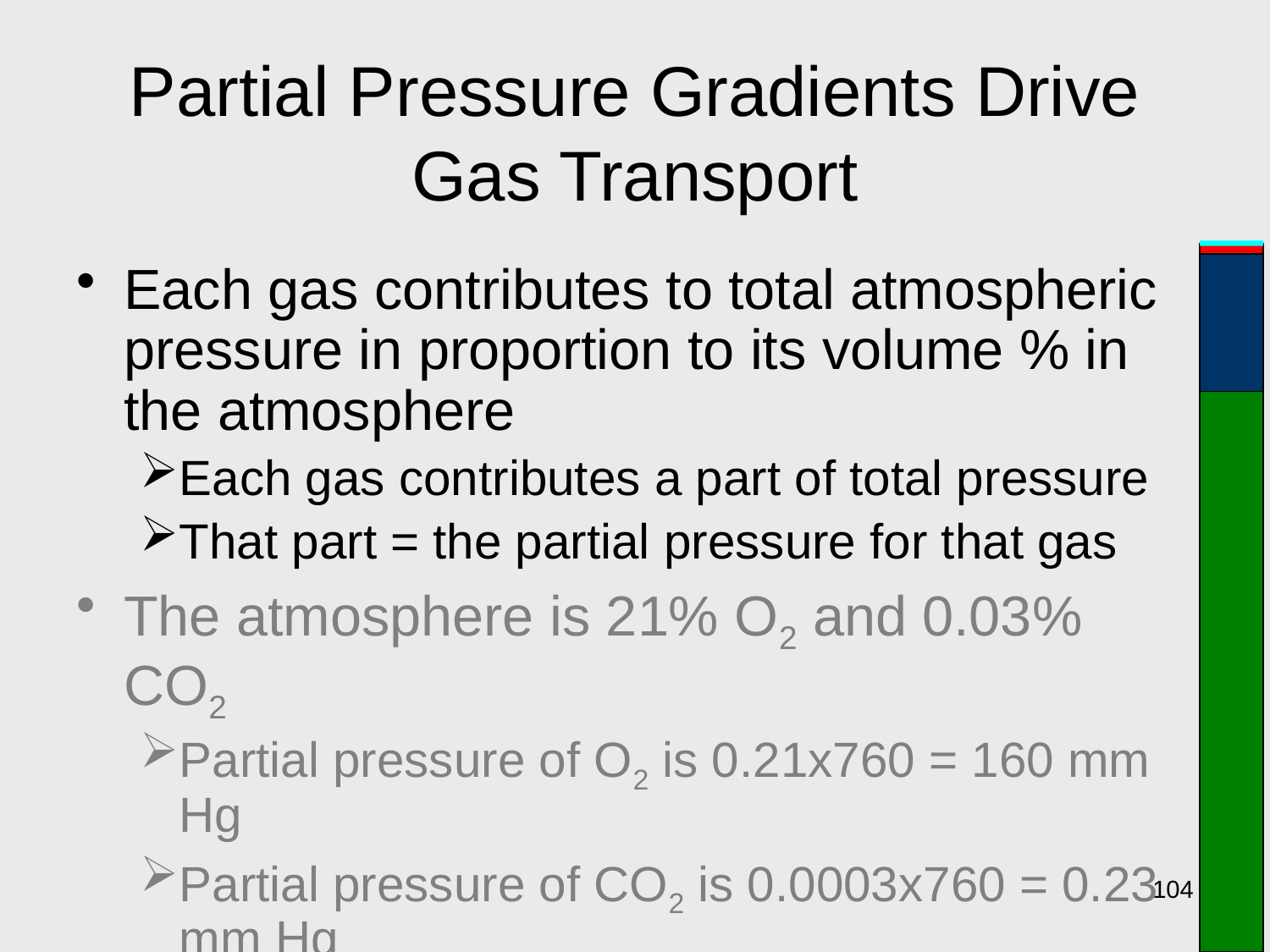

# Partial Pressure Gradients Drive Gas Transport

Each gas contributes to total atmospheric pressure in proportion to its volume % in the atmosphere
Each gas contributes a part of total pressure
That part = the partial pressure for that gas
The atmosphere is 21% O2 and 0.03% CO2
Partial pressure of O2 is 0.21x760 = 160 mm Hg
Partial pressure of CO2 is 0.0003x760 = 0.23 mm Hg
104